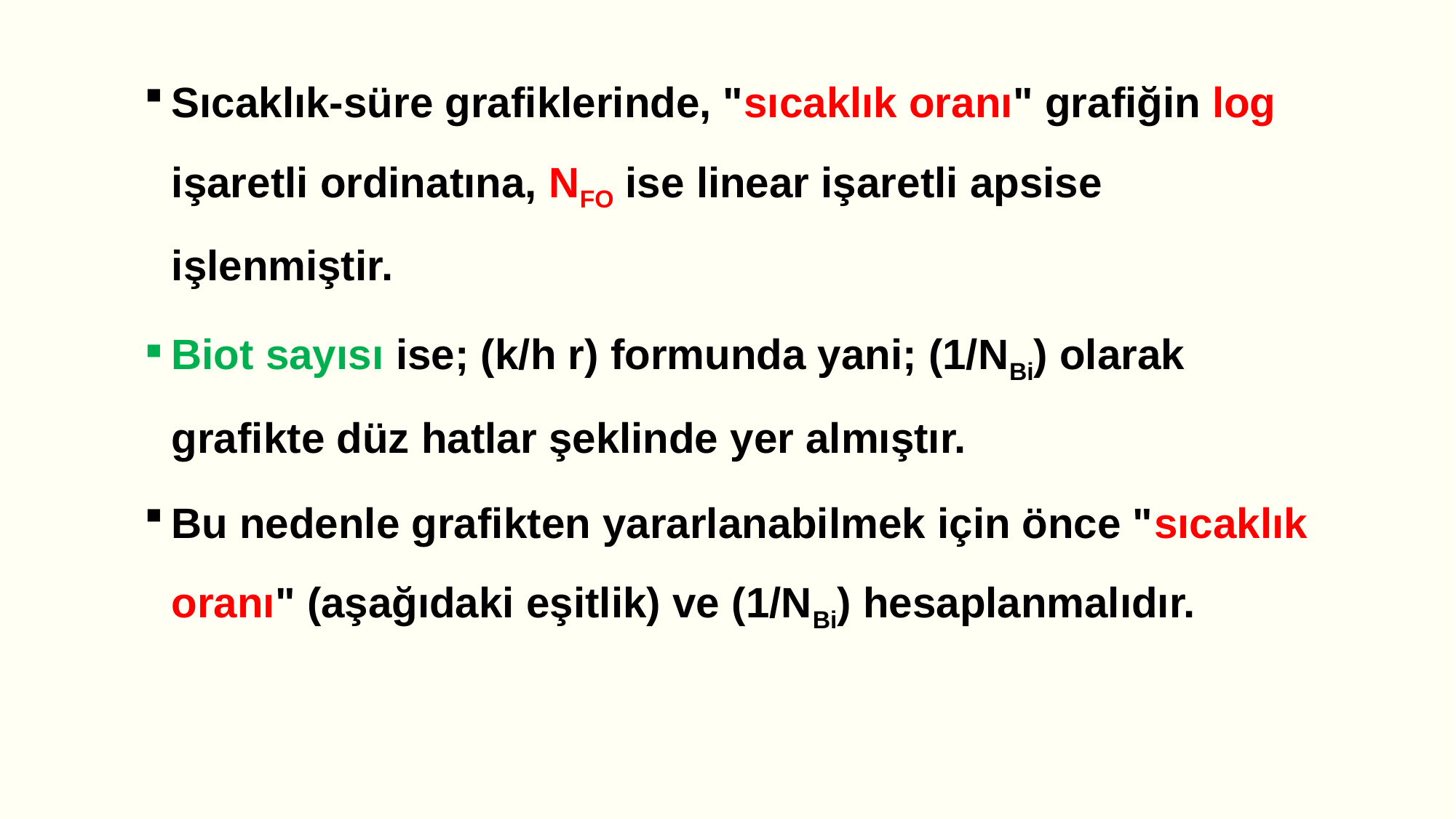

Sıcaklık-süre grafiklerinde, "sıcaklık oranı" grafiğin log işaretli ordinatına, NFO ise linear işaretli apsise işlenmiştir.
Biot sayısı ise; (k/h r) formunda yani; (1/NBi) olarak grafikte düz hatlar şeklinde yer almıştır.
Bu nedenle grafikten yararlanabilmek için önce "sıcaklık oranı" (aşağıdaki eşitlik) ve (1/NBi) hesaplanmalıdır.